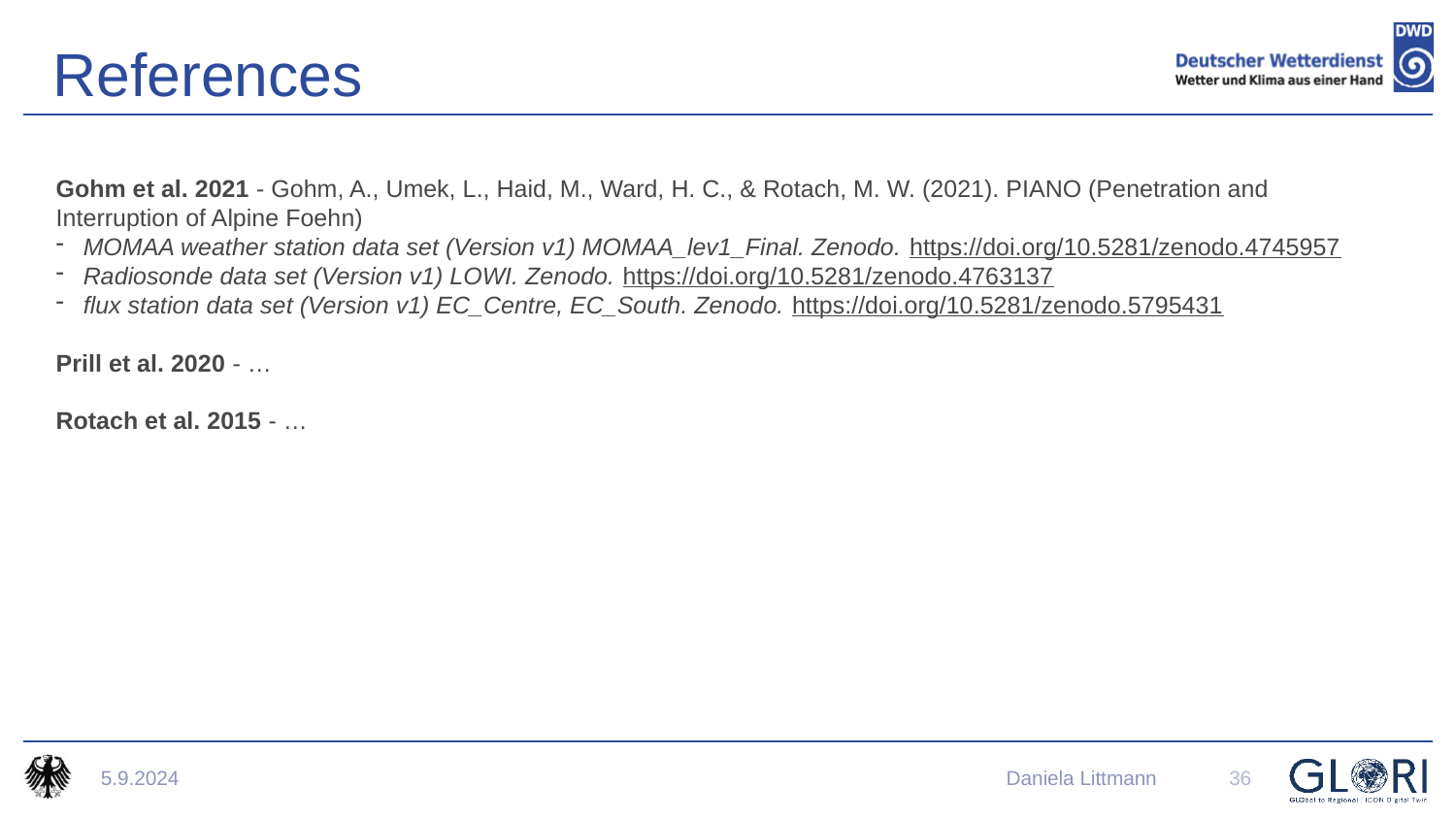

References

Gohm et al. 2021 - Gohm, A., Umek, L., Haid, M., Ward, H. C., & Rotach, M. W. (2021). PIANO (Penetration and Interruption of Alpine Foehn)
MOMAA weather station data set (Version v1) MOMAA_lev1_Final. Zenodo. https://doi.org/10.5281/zenodo.4745957
Radiosonde data set (Version v1) LOWI. Zenodo. https://doi.org/10.5281/zenodo.4763137
flux station data set (Version v1) EC_Centre, EC_South. Zenodo. https://doi.org/10.5281/zenodo.5795431

Prill et al. 2020 - …

Rotach et al. 2015 - …

36
5.9.2024
 Daniela Littmann